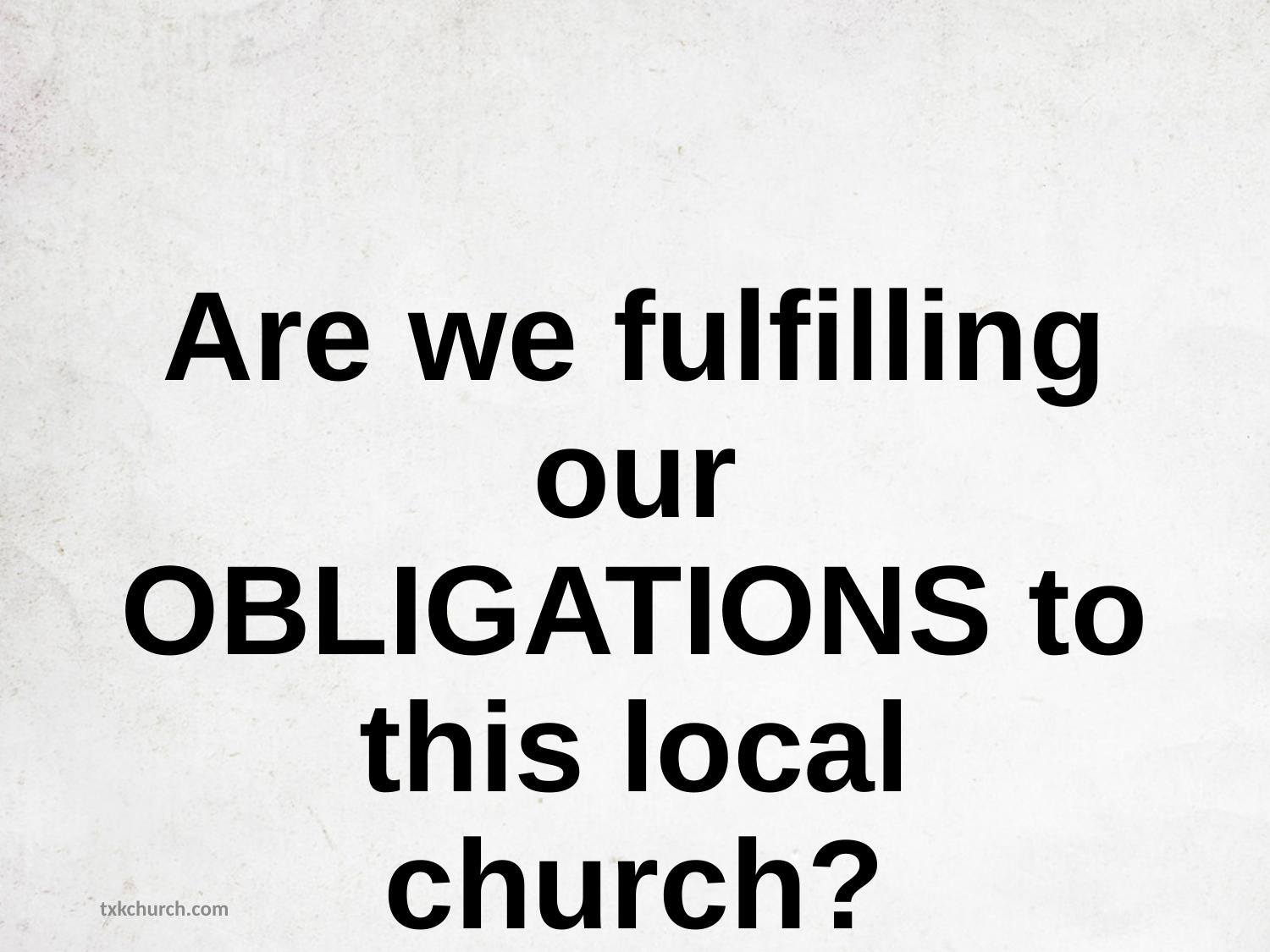

Are we fulfilling our OBLIGATIONS to this local church?
txkchurch.com